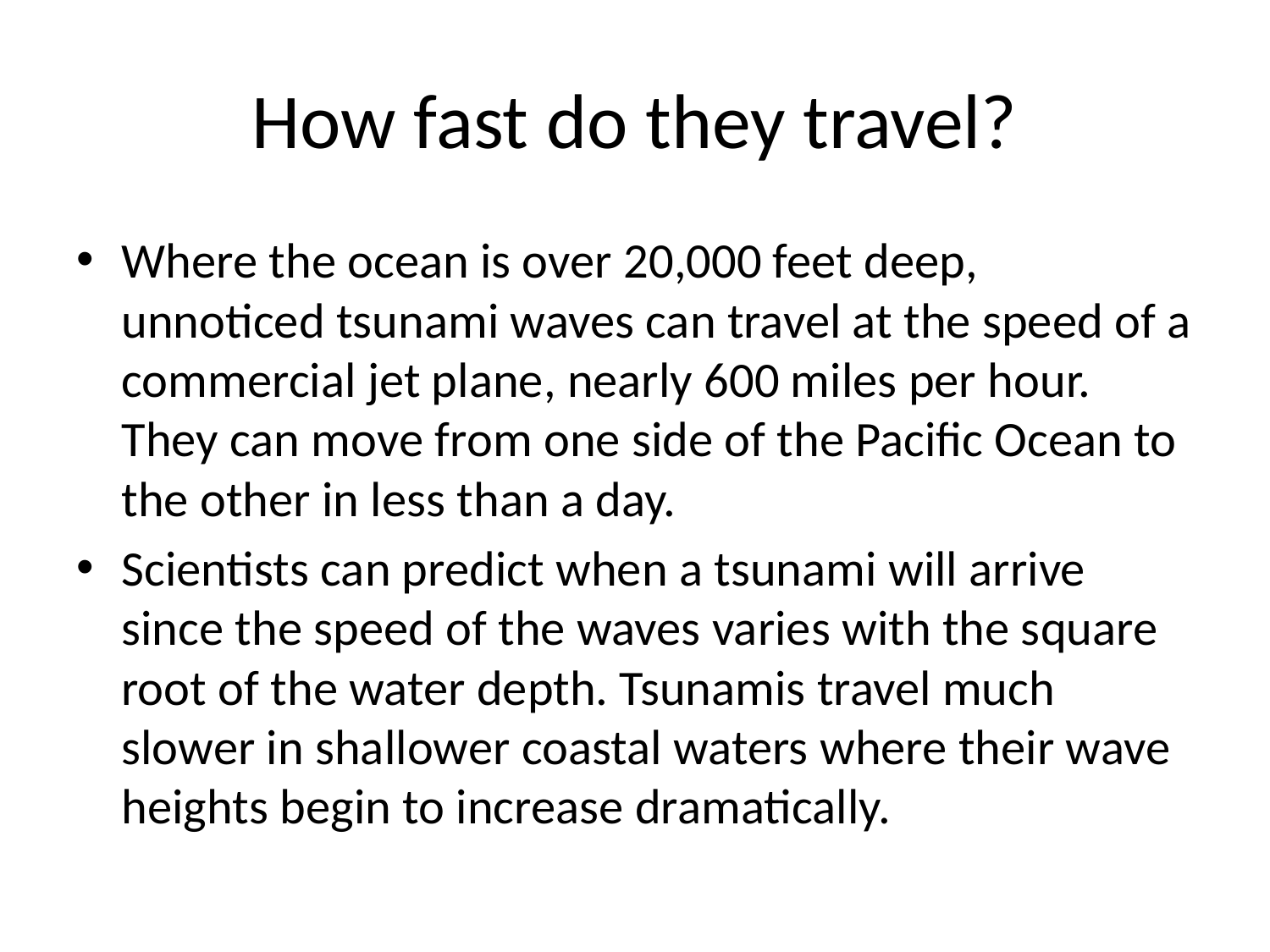

# How fast do they travel?
Where the ocean is over 20,000 feet deep, unnoticed tsunami waves can travel at the speed of a commercial jet plane, nearly 600 miles per hour. They can move from one side of the Pacific Ocean to the other in less than a day.
Scientists can predict when a tsunami will arrive since the speed of the waves varies with the square root of the water depth. Tsunamis travel much slower in shallower coastal waters where their wave heights begin to increase dramatically.